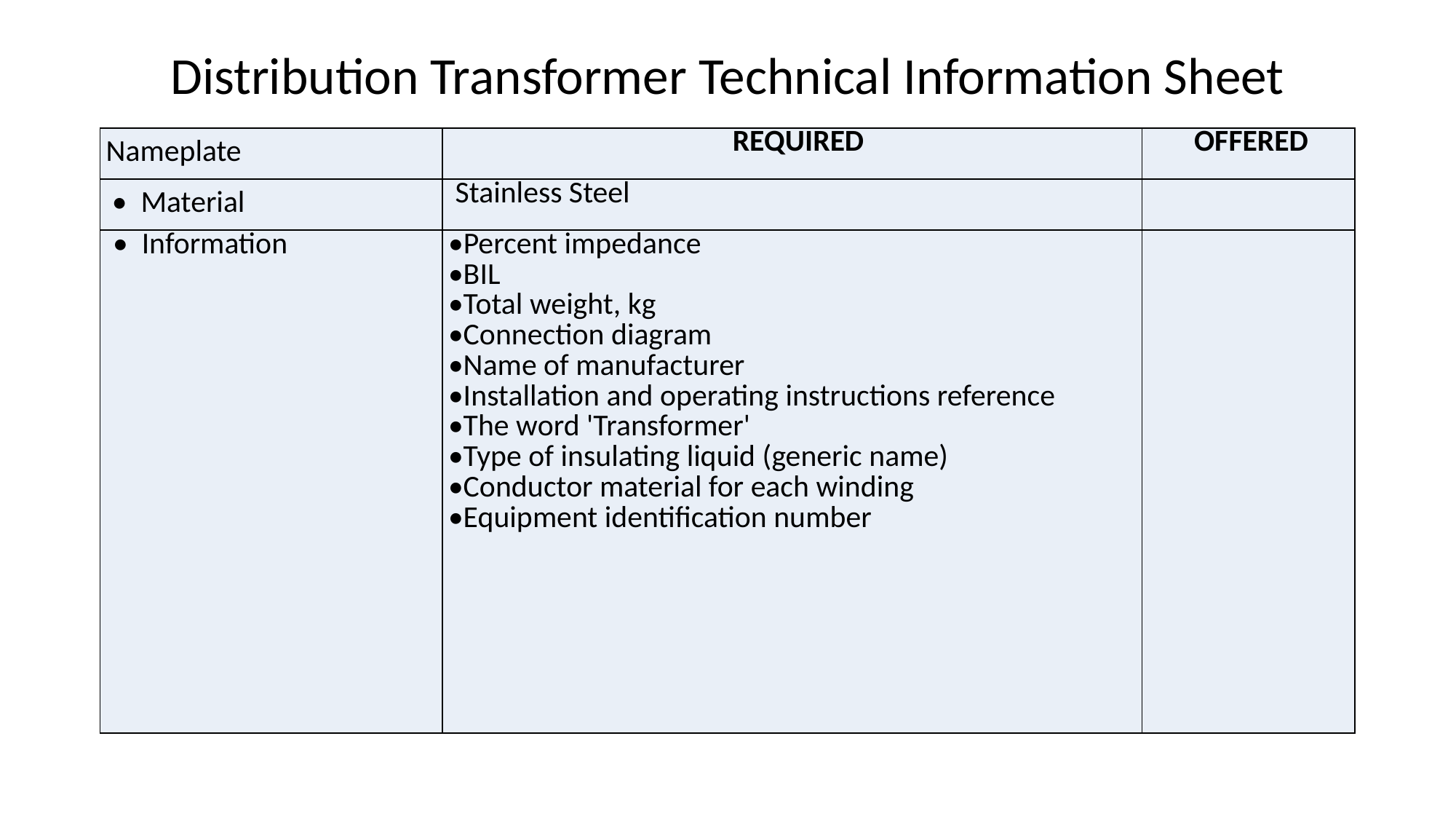

# Distribution Transformer Technical Information Sheet
| Nameplate | REQUIRED | OFFERED |
| --- | --- | --- |
| • Material | Stainless Steel |  |
| • Information | •Percent impedance •BIL •Total weight, kg •Connection diagram •Name of manufacturer •Installation and operating instructions reference •The word 'Transformer' •Type of insulating liquid (generic name) •Conductor material for each winding •Equipment identification number |  |